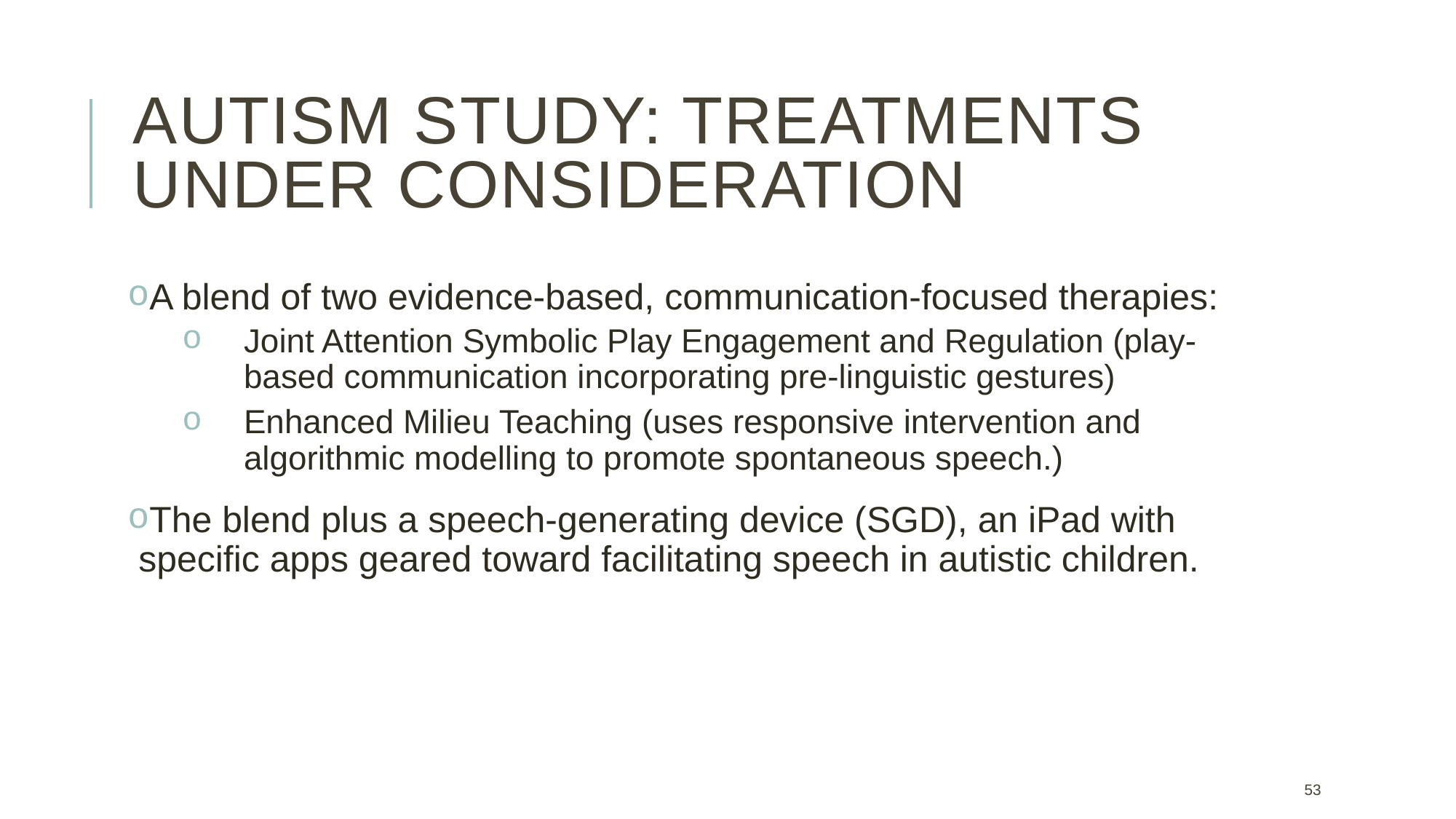

# Autism Study: Treatments under Consideration
A blend of two evidence-based, communication-focused therapies:
Joint Attention Symbolic Play Engagement and Regulation (play-based communication incorporating pre-linguistic gestures)
Enhanced Milieu Teaching (uses responsive intervention and algorithmic modelling to promote spontaneous speech.)
The blend plus a speech-generating device (SGD), an iPad with specific apps geared toward facilitating speech in autistic children.

53